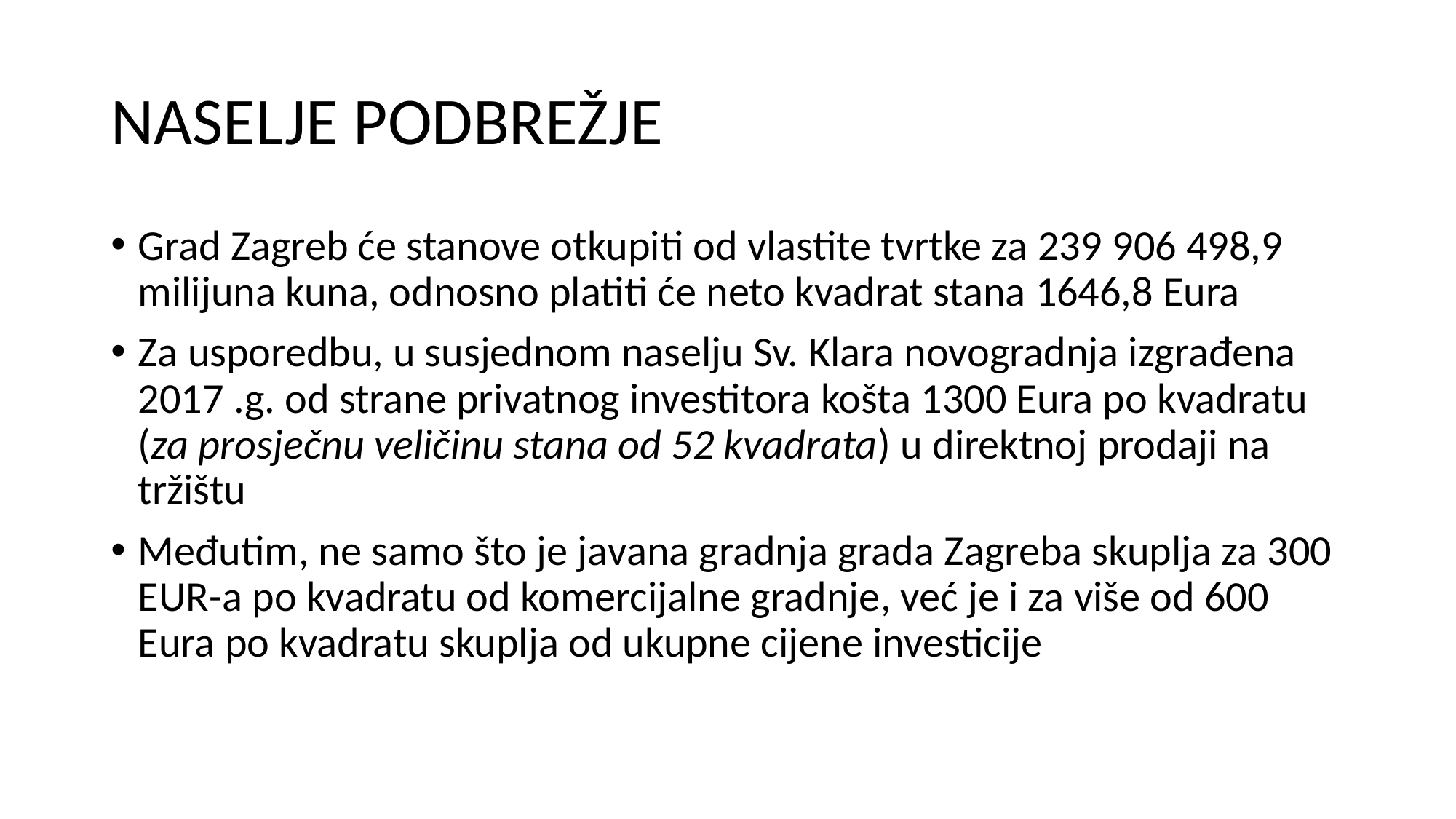

# NASELJE PODBREŽJE
Grad Zagreb će stanove otkupiti od vlastite tvrtke za 239 906 498,9 milijuna kuna, odnosno platiti će neto kvadrat stana 1646,8 Eura
Za usporedbu, u susjednom naselju Sv. Klara novogradnja izgrađena 2017 .g. od strane privatnog investitora košta 1300 Eura po kvadratu (za prosječnu veličinu stana od 52 kvadrata) u direktnoj prodaji na tržištu
Međutim, ne samo što je javana gradnja grada Zagreba skuplja za 300 EUR-a po kvadratu od komercijalne gradnje, već je i za više od 600 Eura po kvadratu skuplja od ukupne cijene investicije